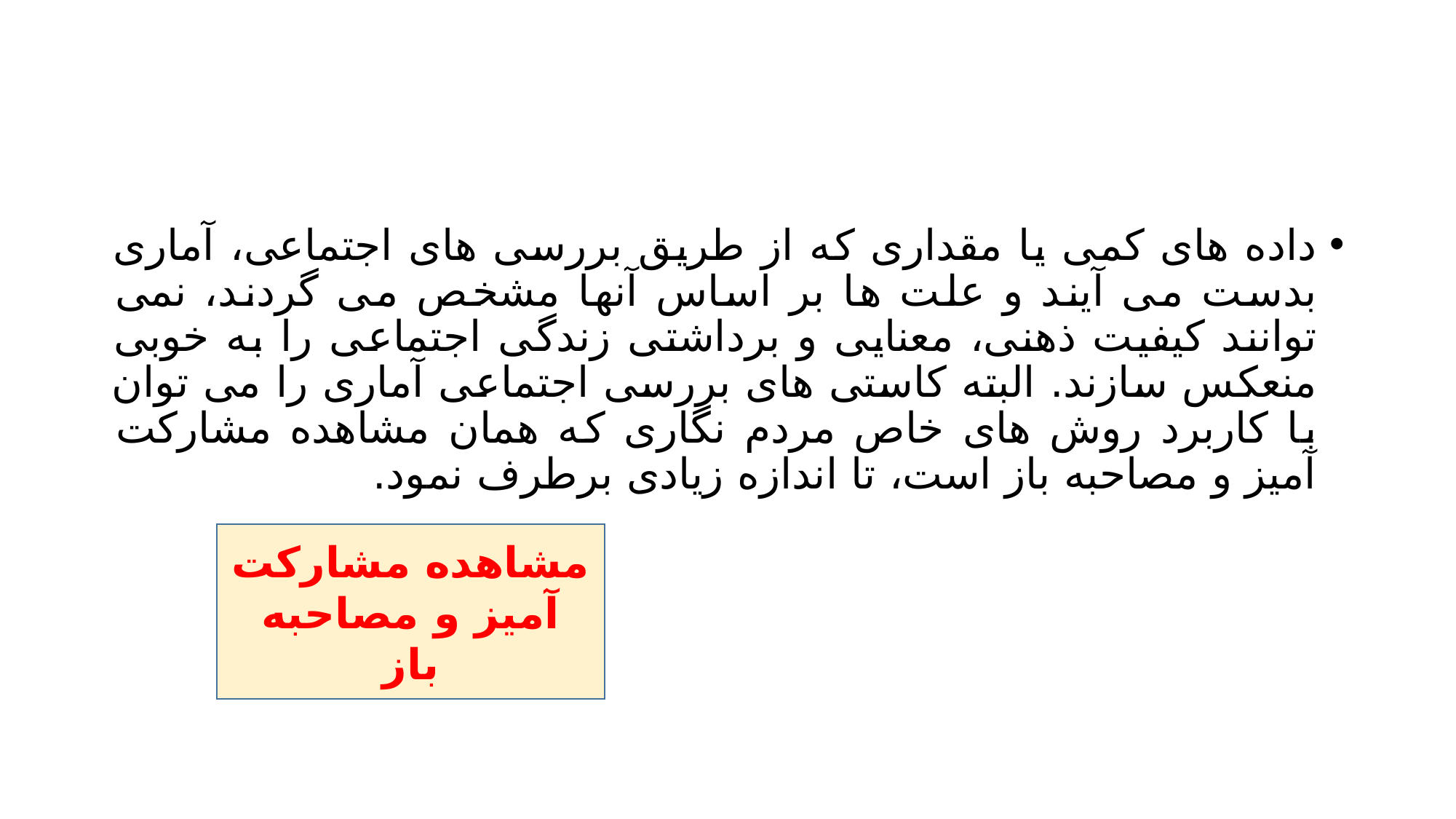

#
داده های کمی یا مقداری که از طریق بررسی های اجتماعی، آماری بدست می آیند و علت ها بر اساس آنها مشخص می گردند، نمی توانند کیفیت ذهنی، معنایی و برداشتی زندگی اجتماعی را به خوبی منعکس سازند. البته کاستی های بررسی اجتماعی آماری را می توان با کاربرد روش های خاص مردم نگاری که همان مشاهده مشارکت آمیز و مصاحبه باز است، تا اندازه زیادی برطرف نمود.
مشاهده مشارکت آمیز و مصاحبه باز